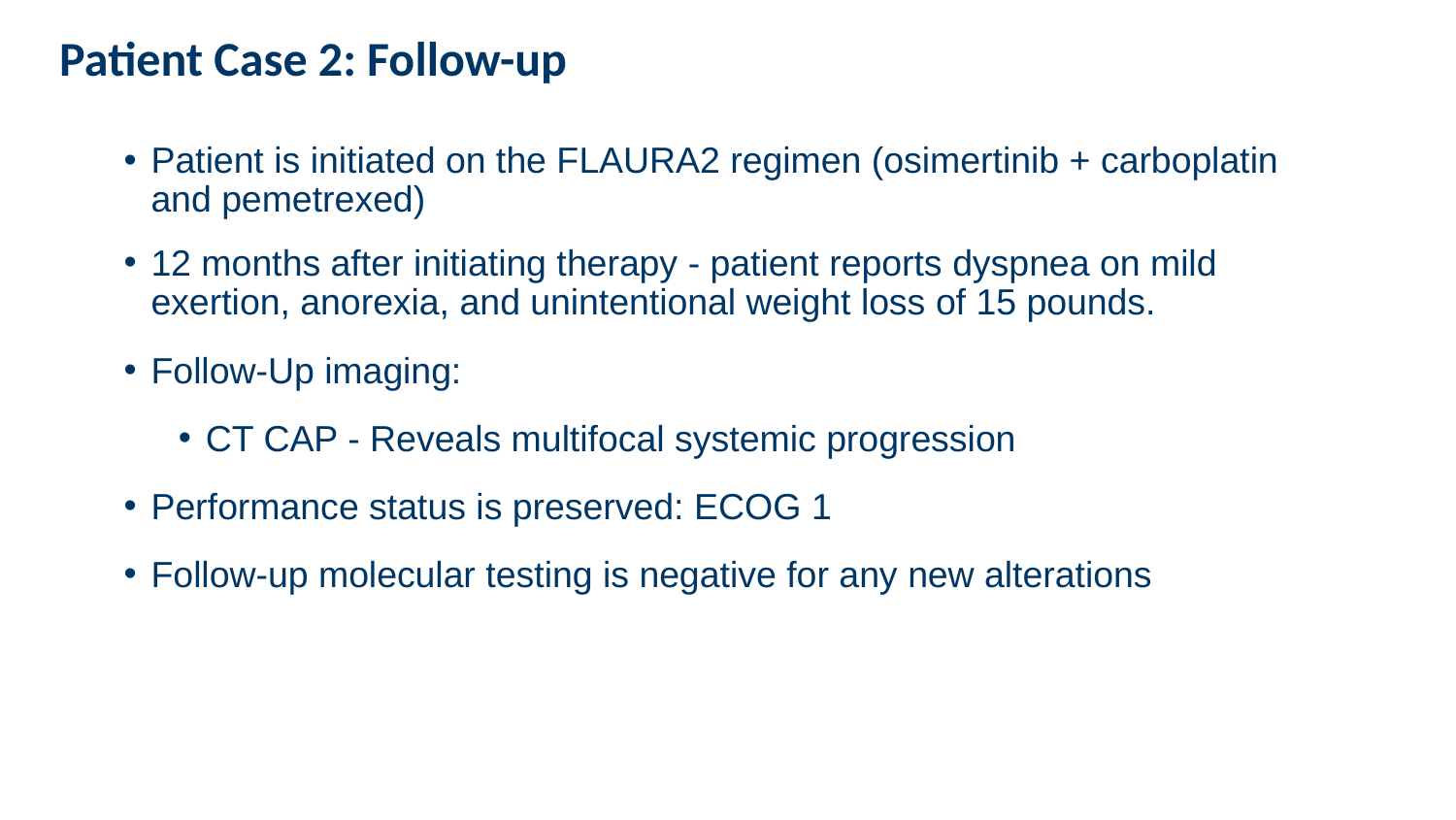

Patient Case 2: Follow-up
Patient is initiated on the FLAURA2 regimen (osimertinib + carboplatin and pemetrexed)
12 months after initiating therapy - patient reports dyspnea on mild exertion, anorexia, and unintentional weight loss of 15 pounds.
Follow-Up imaging:
CT CAP - Reveals multifocal systemic progression
Performance status is preserved: ECOG 1
Follow-up molecular testing is negative for any new alterations